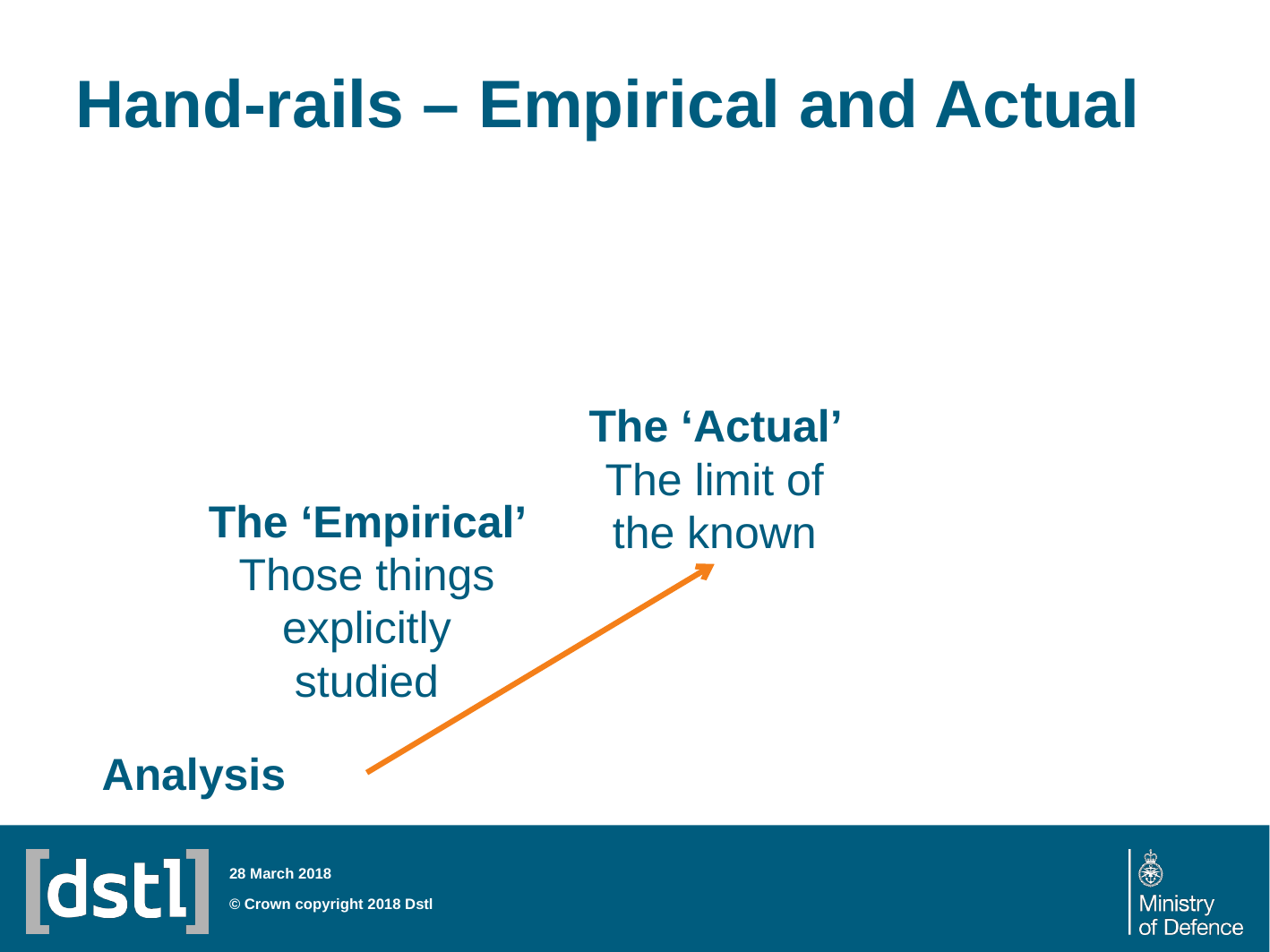

# Hand-rails – Empirical and Actual
The ‘Actual’ The limit of the known
The ‘Empirical’ Those things explicitly studied
Analysis

28 March 2018
© Crown copyright 2018 Dstl